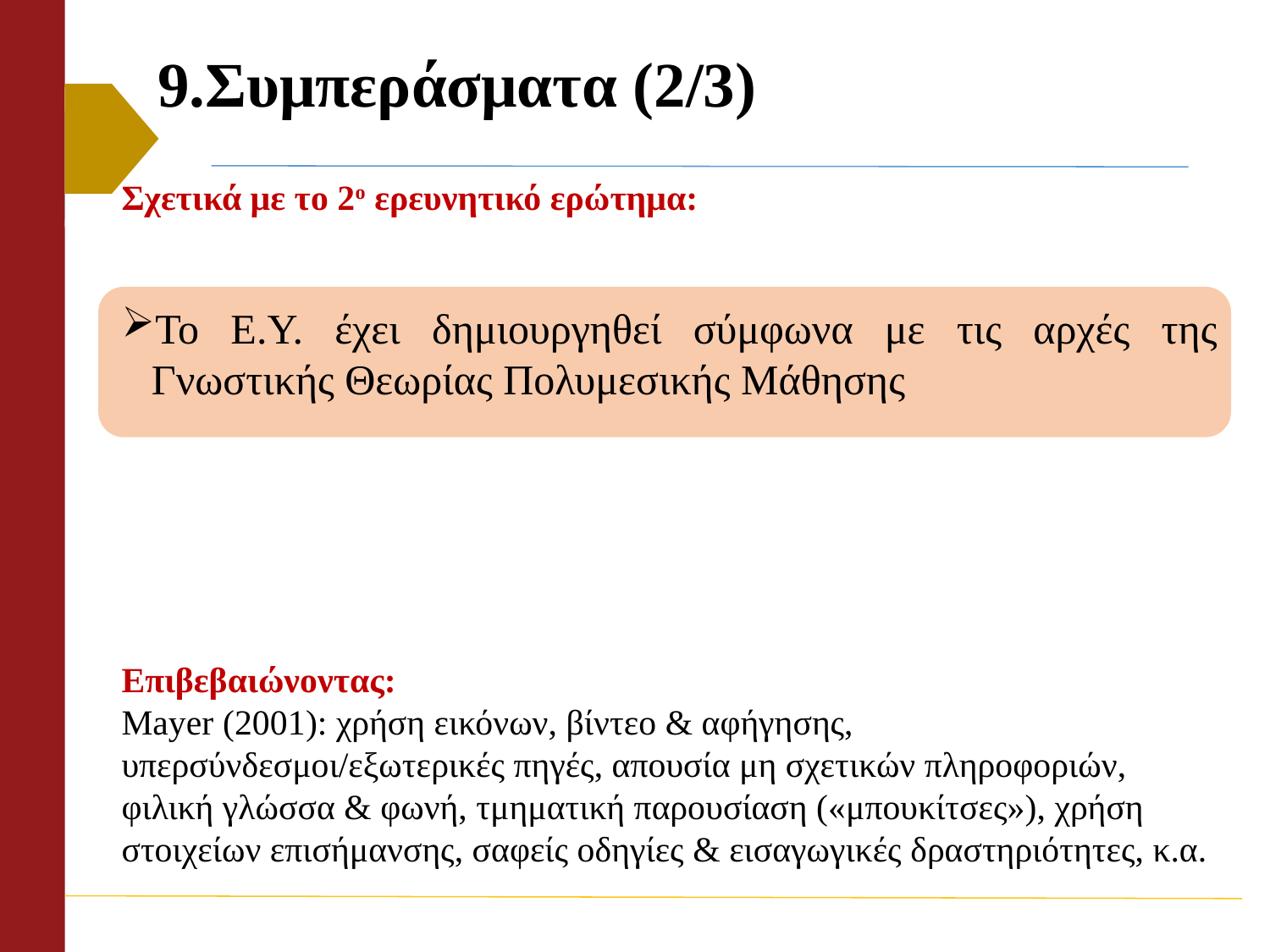

# 9.Συμπεράσματα (2/3)
Σχετικά με το 2ο ερευνητικό ερώτημα:

Το Ε.Υ. έχει δημιουργηθεί σύμφωνα με τις αρχές της Γνωστικής Θεωρίας Πολυμεσικής Μάθησης

Επιβεβαιώνοντας:
Mayer (2001): χρήση εικόνων, βίντεο & αφήγησης, υπερσύνδεσμοι/εξωτερικές πηγές, απουσία μη σχετικών πληροφοριών, φιλική γλώσσα & φωνή, τμηματική παρουσίαση («μπουκίτσες»), χρήση στοιχείων επισήμανσης, σαφείς οδηγίες & εισαγωγικές δραστηριότητες, κ.α.